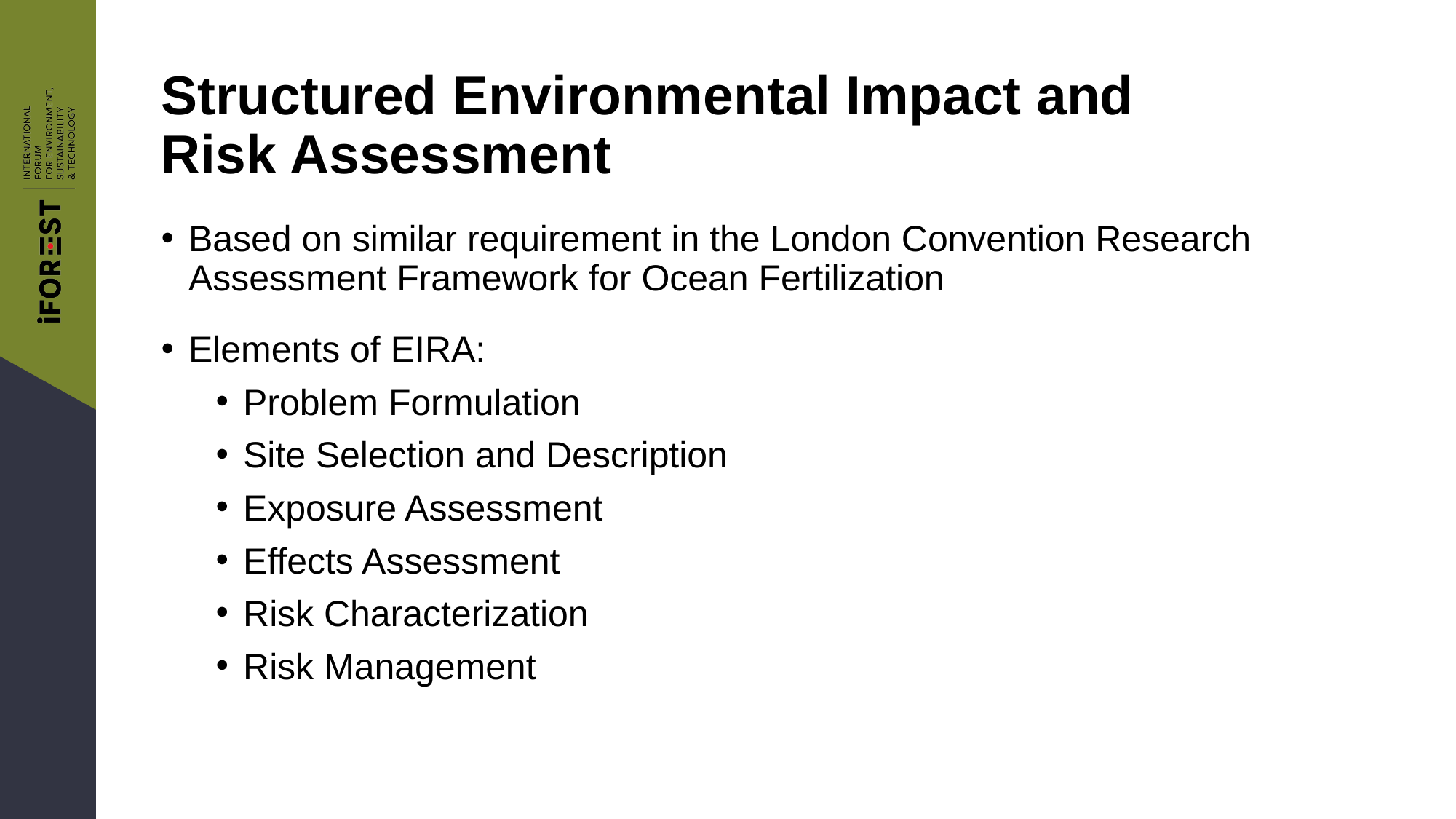

# Structured Environmental Impact and Risk Assessment
Based on similar requirement in the London Convention Research Assessment Framework for Ocean Fertilization
Elements of EIRA:
Problem Formulation
Site Selection and Description
Exposure Assessment
Effects Assessment
Risk Characterization
Risk Management